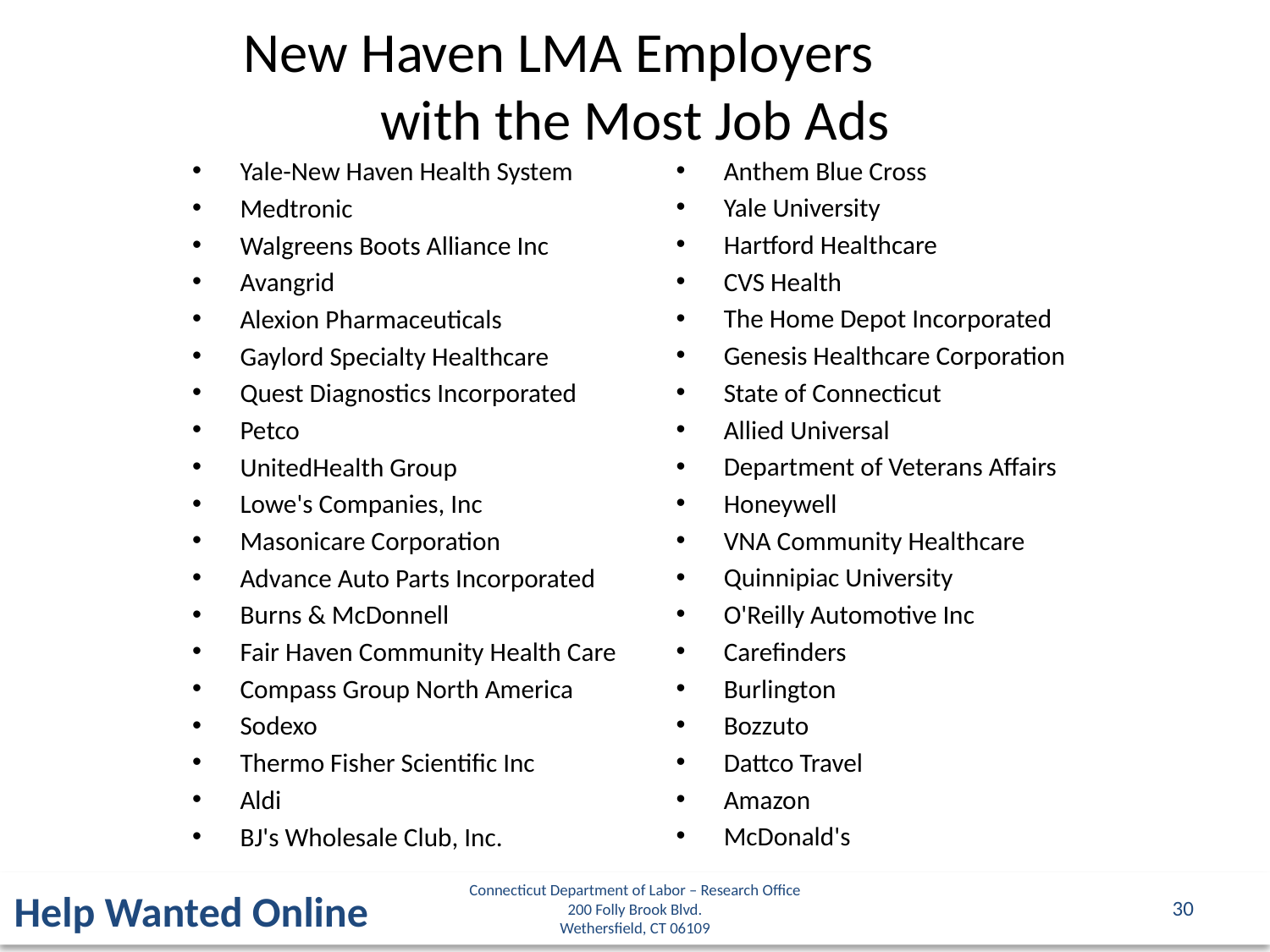

New Haven LMA Employers
with the Most Job Ads
Anthem Blue Cross
Yale University
Hartford Healthcare
CVS Health
The Home Depot Incorporated
Genesis Healthcare Corporation
State of Connecticut
Allied Universal
Department of Veterans Affairs
Honeywell
VNA Community Healthcare
Quinnipiac University
O'Reilly Automotive Inc
Carefinders
Burlington
Bozzuto
Dattco Travel
Amazon
McDonald's
Yale-New Haven Health System
Medtronic
Walgreens Boots Alliance Inc
Avangrid
Alexion Pharmaceuticals
Gaylord Specialty Healthcare
Quest Diagnostics Incorporated
Petco
UnitedHealth Group
Lowe's Companies, Inc
Masonicare Corporation
Advance Auto Parts Incorporated
Burns & McDonnell
Fair Haven Community Health Care
Compass Group North America
Sodexo
Thermo Fisher Scientific Inc
Aldi
BJ's Wholesale Club, Inc.
Connecticut Department of Labor – Research Office
200 Folly Brook Blvd.
Wethersfield, CT 06109
Help Wanted Online
30